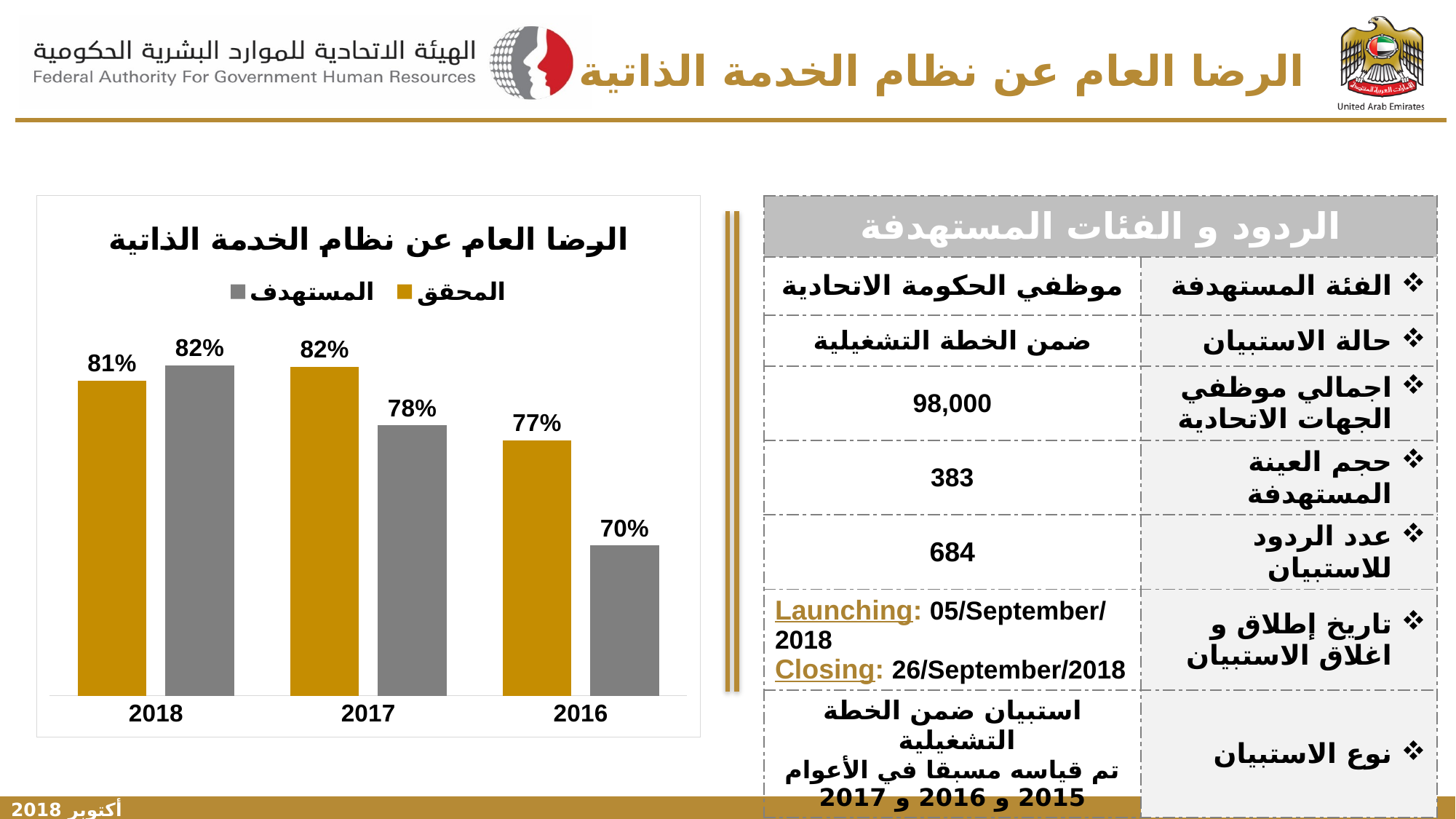

# الرضا العام عن نظام الخدمة الذاتية

### Chart: الرضا العام عن نظام الخدمة الذاتية

| Category | المستهدف  | المحقق |
|---|---|---|
| 2016 | 0.7 | 0.77 |
| 2017 | 0.78 | 0.8190889370932755 |
| 2018 | 0.82 | 0.81 |
| الردود و الفئات المستهدفة |  |
| --- | --- |
| موظفي الحكومة الاتحادية | الفئة المستهدفة |
| ضمن الخطة التشغيلية | حالة الاستبيان |
| 98,000 | اجمالي موظفي الجهات الاتحادية |
| 383 | حجم العينة المستهدفة |
| 684 | عدد الردود للاستبيان |
| Launching: 05/September/ 2018 Closing: 26/September/2018 | تاريخ إطلاق و اغلاق الاستبيان |
| استبيان ضمن الخطة التشغيلية تم قياسه مسبقا في الأعوام 2015 و 2016 و 2017 | نوع الاستبيان |